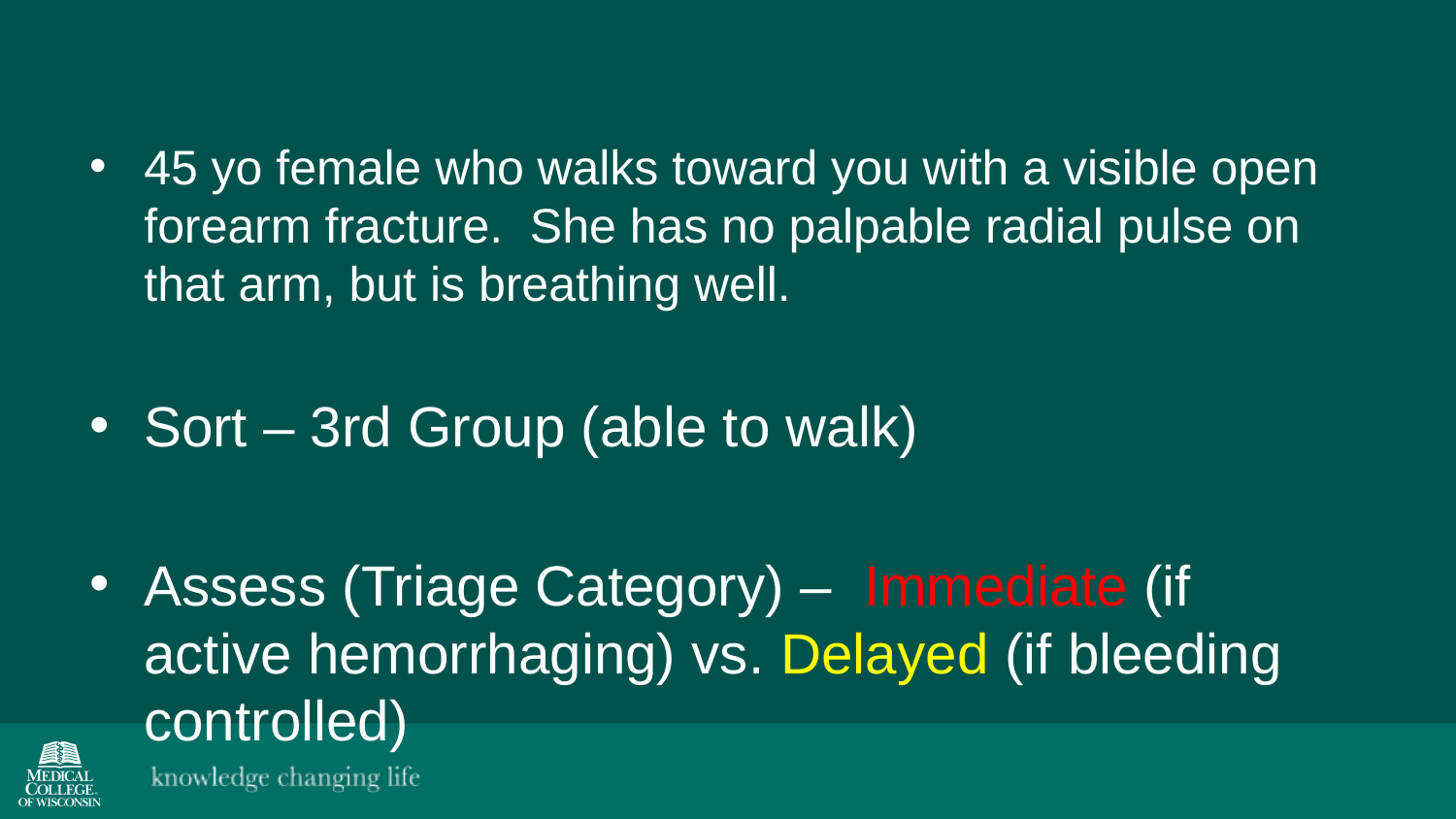

# Patient 2
45 yo female who walks toward you with a visible open forearm fracture.  She has no palpable radial pulse on that arm, but is breathing well.

Sort – 3rd Group (able to walk)

Assess (Triage Category) –  Immediate (if active hemorrhaging) vs. Delayed (if bleeding controlled)